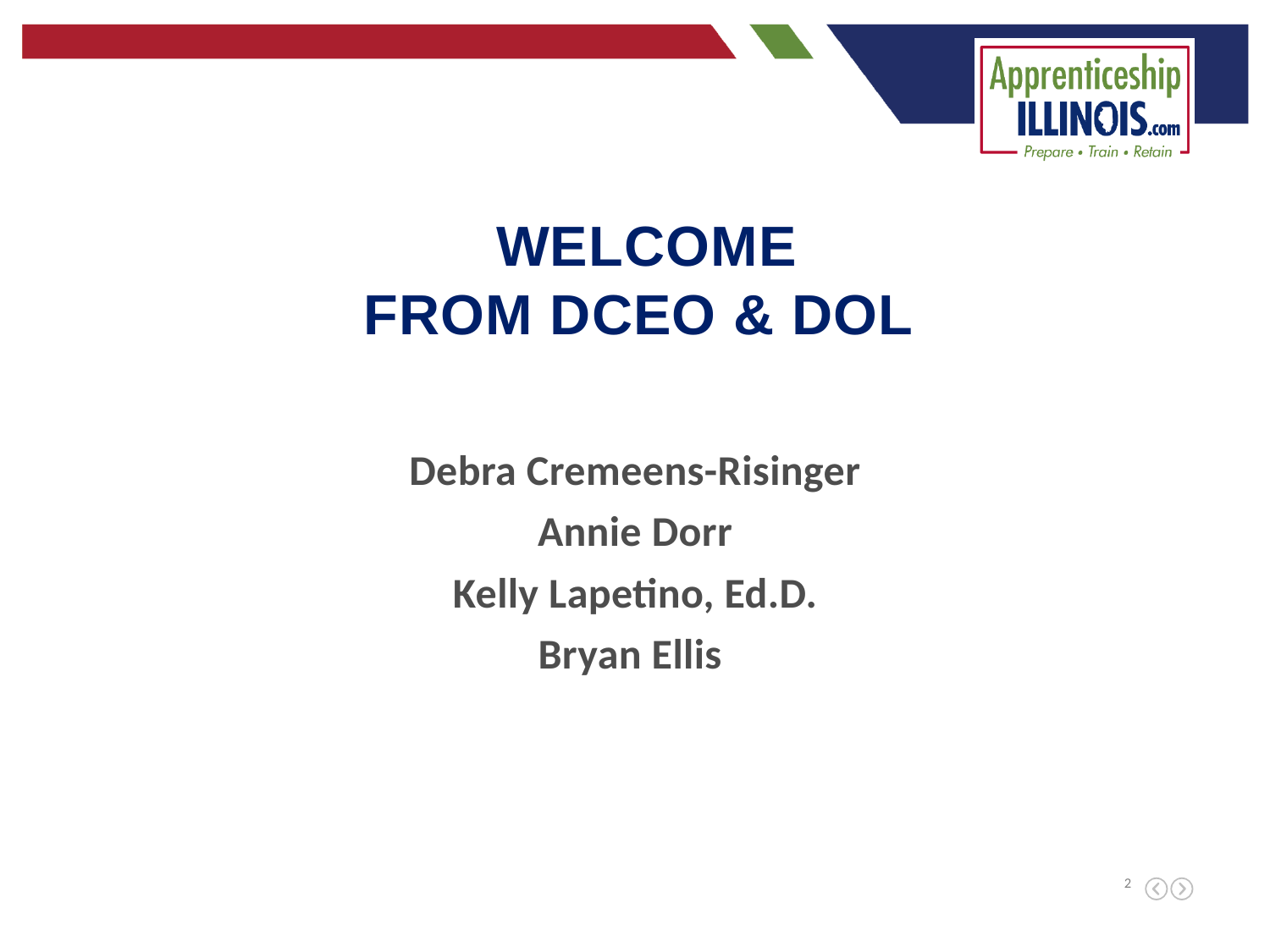

Welcome
From dceo & dol
Debra Cremeens-Risinger
Annie Dorr
Kelly Lapetino, Ed.D.
Bryan Ellis